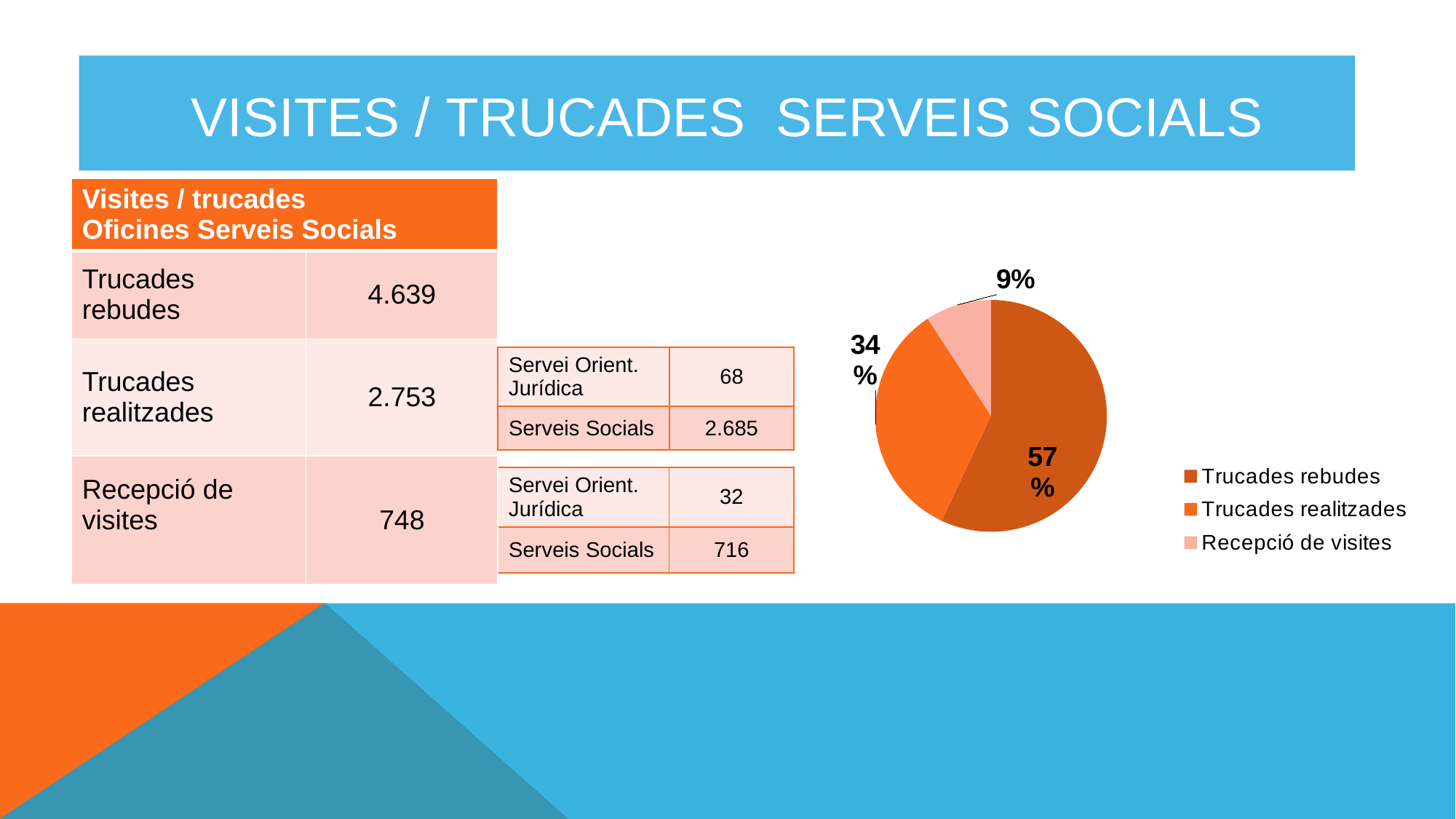

Visites / trucades  Serveis Socials

### Chart

| Category | Ventas |
|---|---|
| Trucades rebudes | 4639.0 |
| Trucades realitzades | 2753.0 |
| Recepció de visites | 748.0 |
| Visites / trucades Oficines Serveis Socials |  |
| --- | --- |
| Trucades rebudes | 4.639 |
| Trucades realitzades | 2.753 |
| Recepció de visites | 748 |
| Servei Orient. Jurídica | 68 |
| --- | --- |
| Serveis Socials | 2.685 |
| Servei Orient. Jurídica | 32 |
| --- | --- |
| Serveis Socials | 716 |